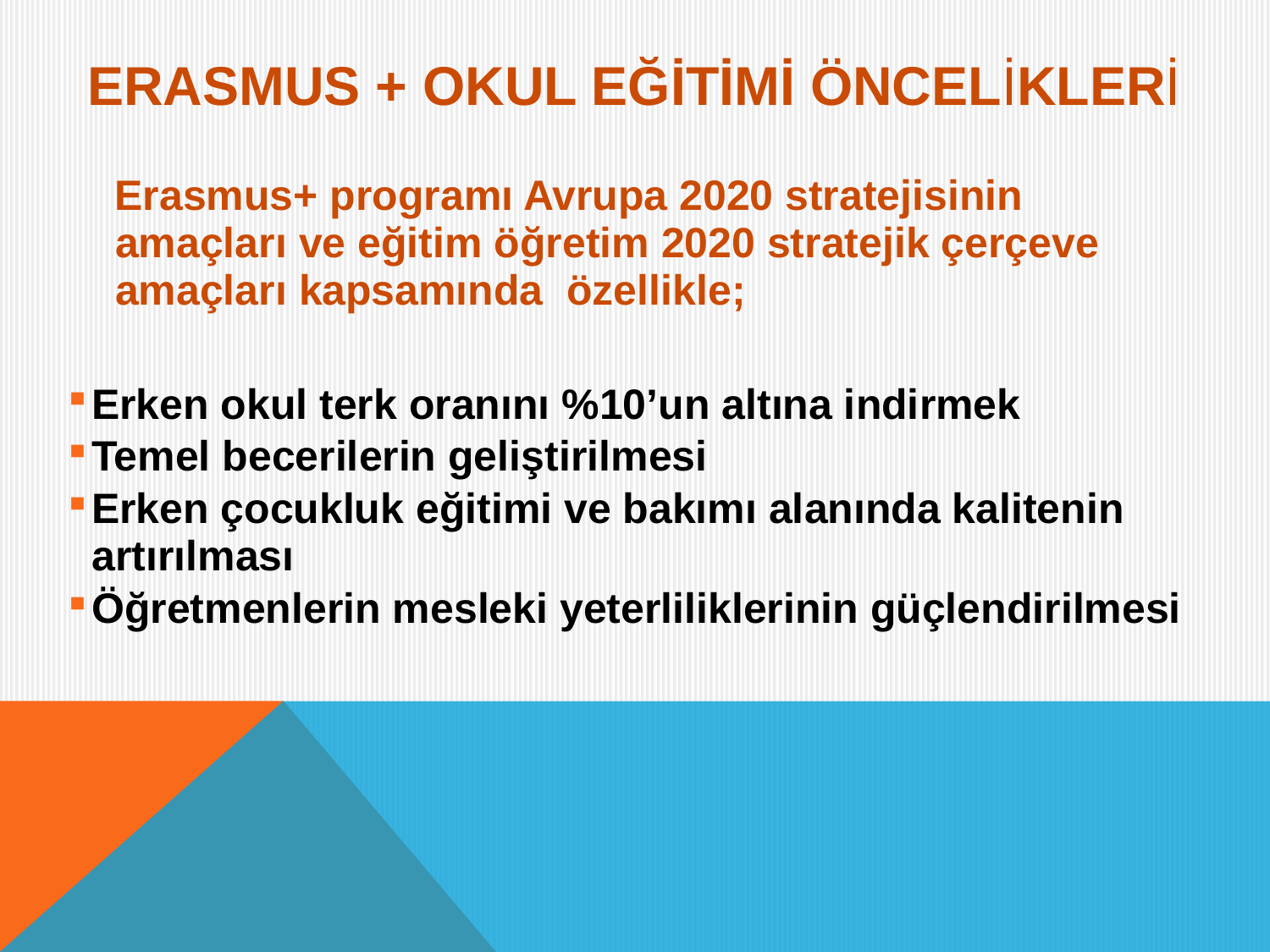

# Erasmus + OKUL EĞİTİMİ öncelİklerİ
    Erasmus+ programı Avrupa 2020 stratejisinin amaçları ve eğitim öğretim 2020 stratejik çerçeve amaçları kapsamında  özellikle;

Erken okul terk oranını %10’un altına indirmek
Temel becerilerin geliştirilmesi
Erken çocukluk eğitimi ve bakımı alanında kalitenin artırılması
Öğretmenlerin mesleki yeterliliklerinin güçlendirilmesi